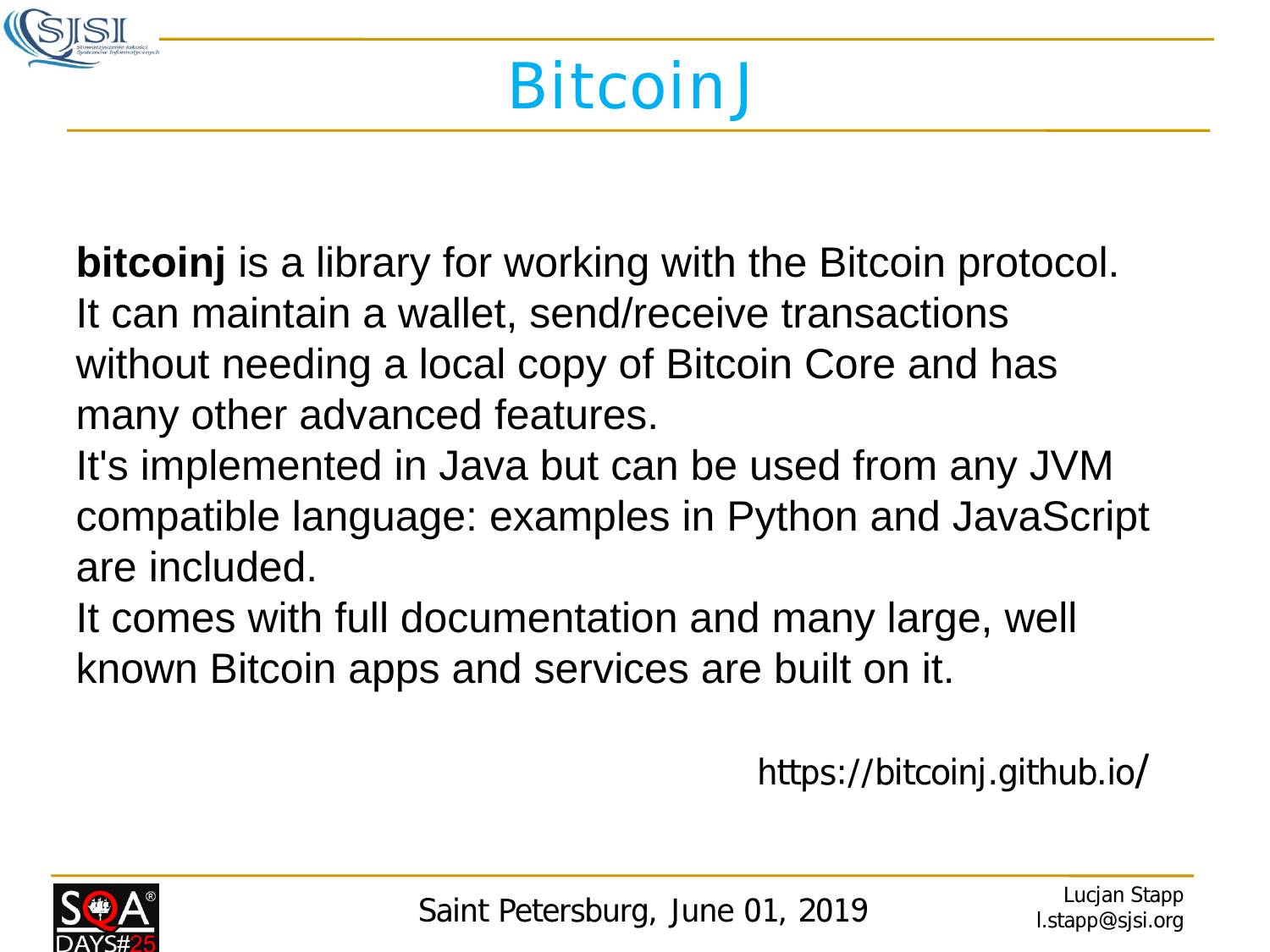

# BitcoinJ
bitcoinj is a library for working with the Bitcoin protocol. It can maintain a wallet, send/receive transactions without needing a local copy of Bitcoin Core and has many other advanced features.
It's implemented in Java but can be used from any JVM compatible language: examples in Python and JavaScript are included.
It comes with full documentation and many large, well known Bitcoin apps and services are built on it.

https://bitcoinj.github.io/